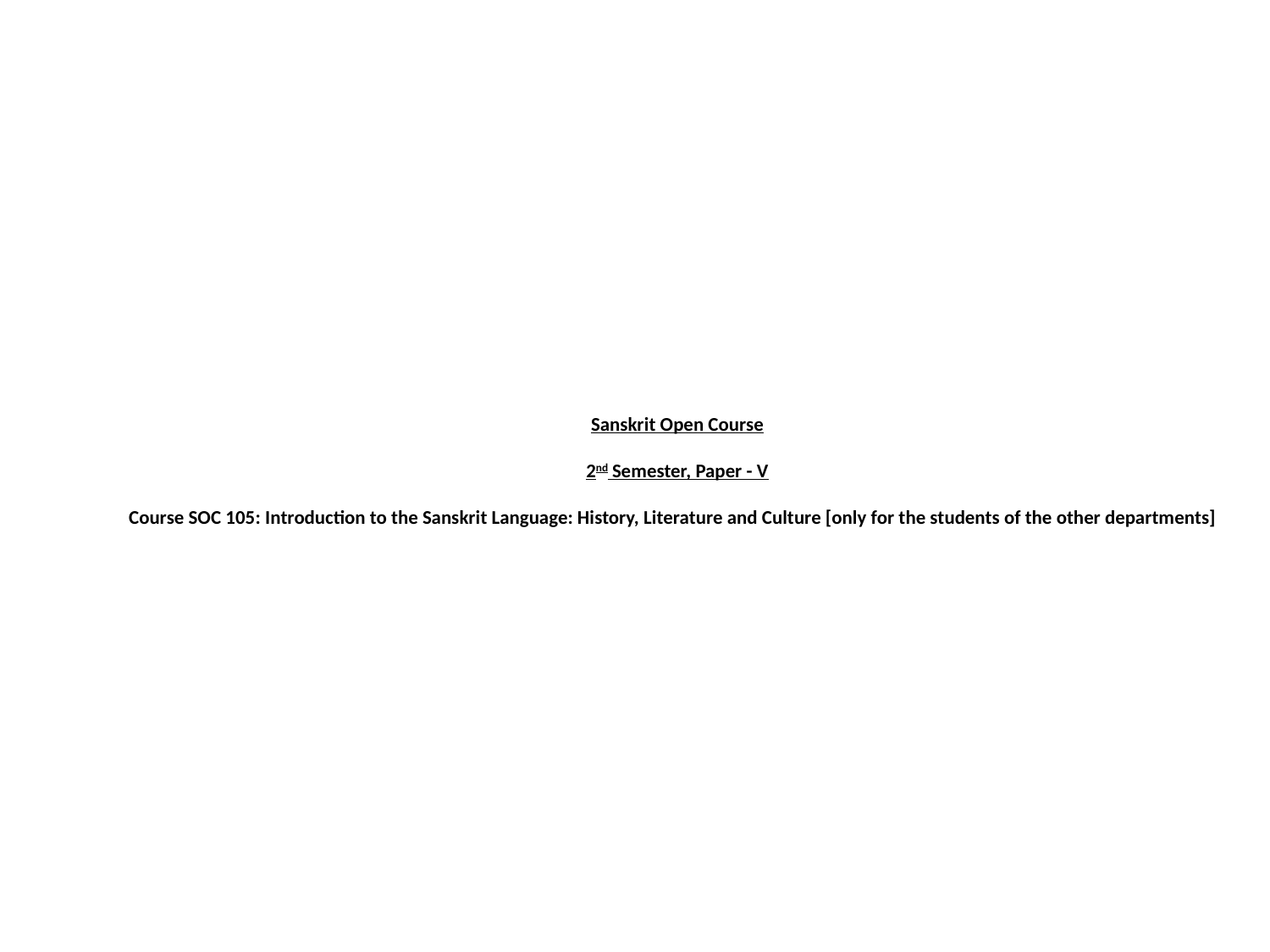

# Sanskrit Open Course   2nd Semester, Paper - V   Course SOC 105: Introduction to the Sanskrit Language: History, Literature and Culture [only for the students of the other departments]